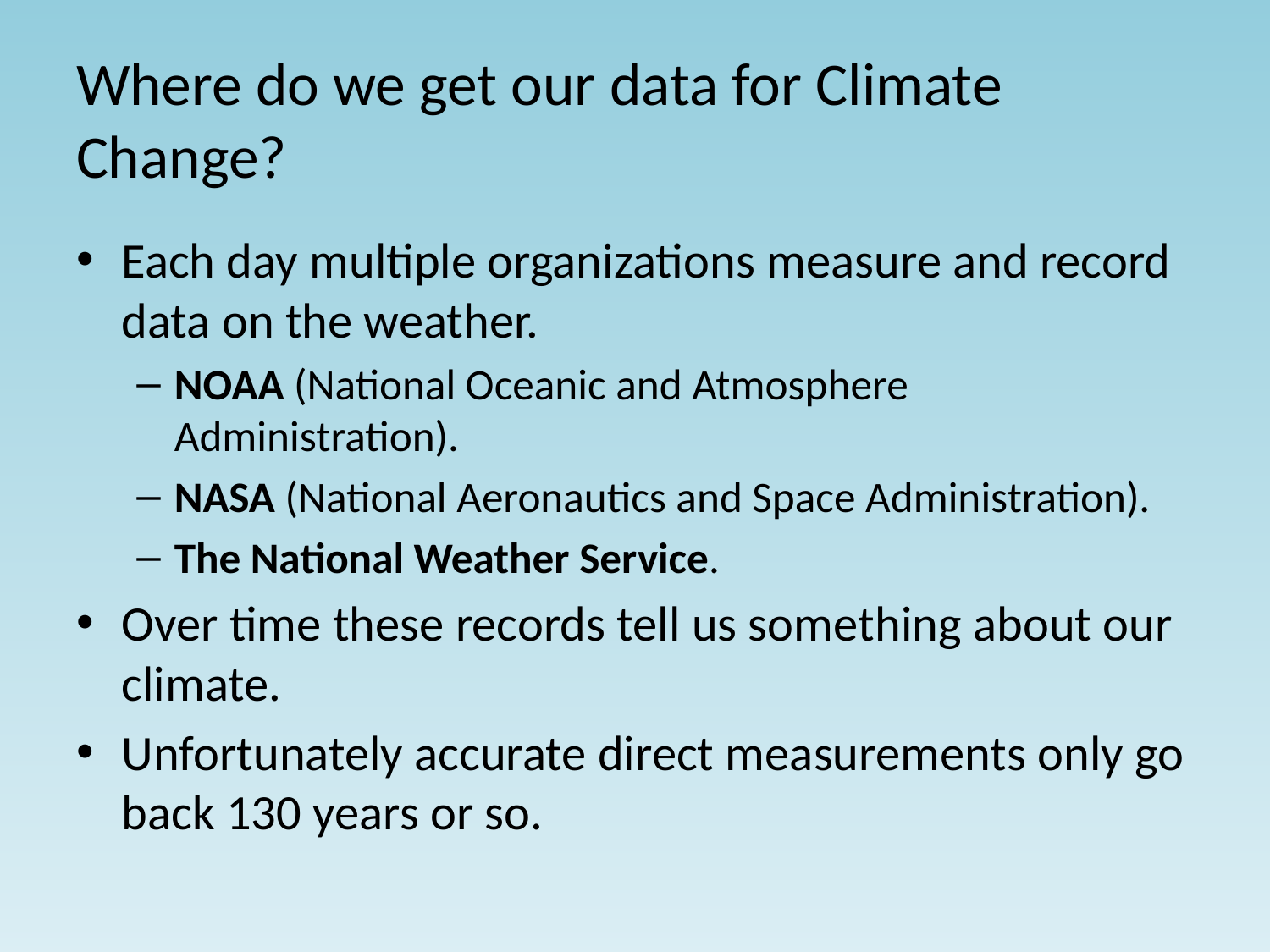

# Where do we get our data for Climate Change?
Each day multiple organizations measure and record data on the weather.
NOAA (National Oceanic and Atmosphere Administration).
NASA (National Aeronautics and Space Administration).
The National Weather Service.
Over time these records tell us something about our climate.
Unfortunately accurate direct measurements only go back 130 years or so.